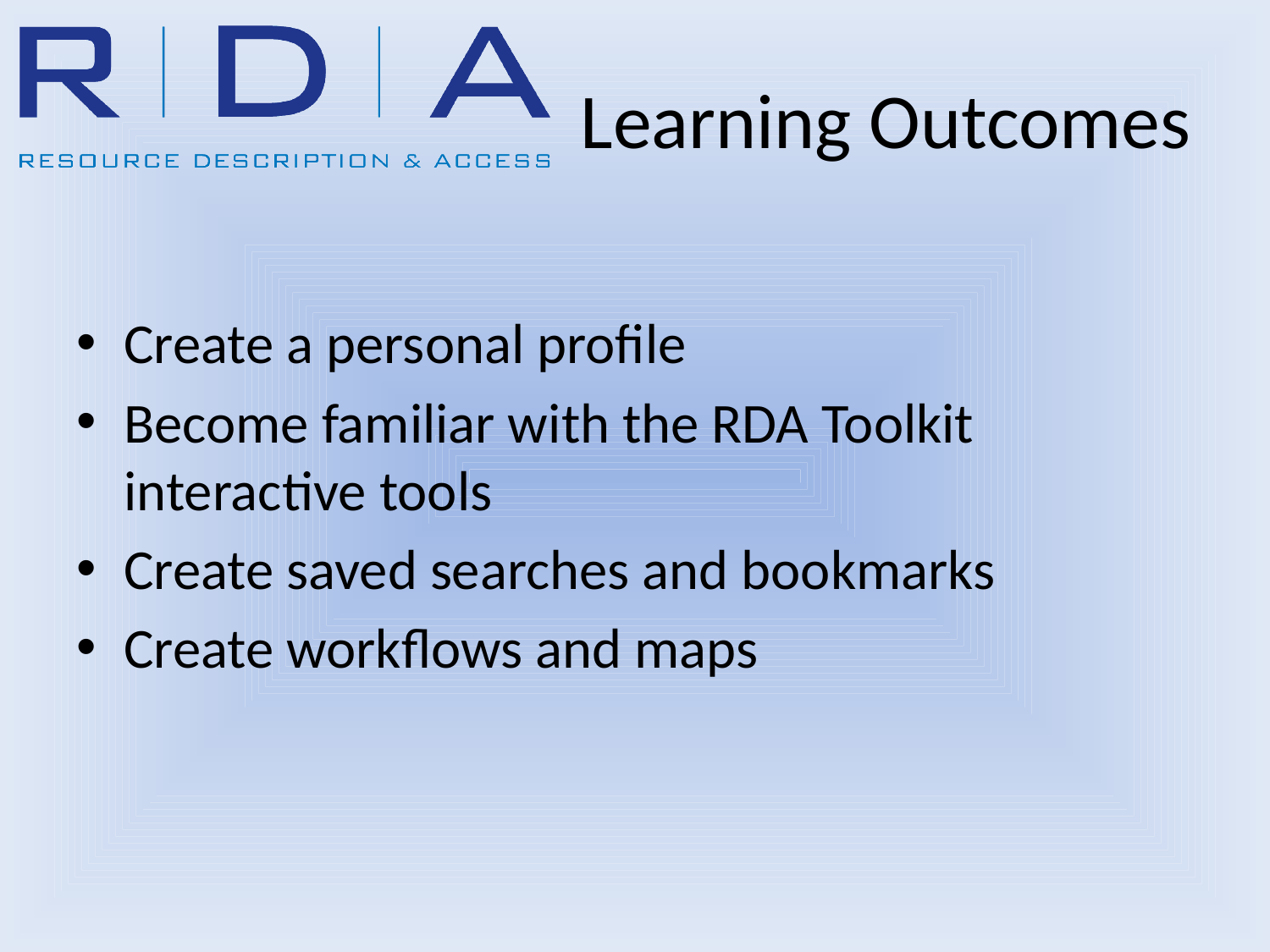

# Learning Outcomes

Create a personal profile
Become familiar with the RDA Toolkit interactive tools
Create saved searches and bookmarks
Create workflows and maps